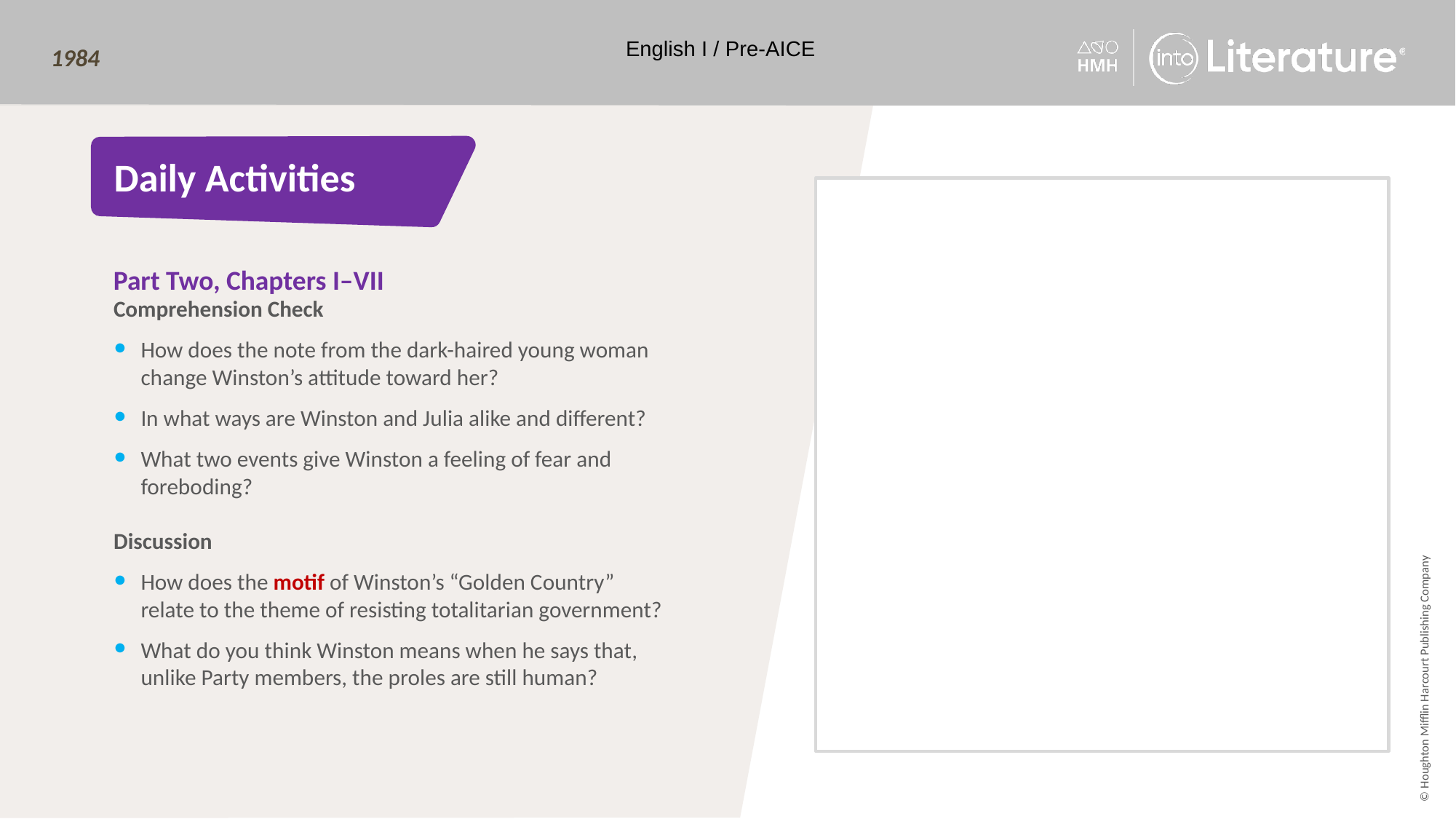

English I / Pre-AICE
Type in the box.
# Daily Activities

Part Two, Chapters I–VII
Comprehension Check
How does the note from the dark-haired young woman change Winston’s attitude toward her?
In what ways are Winston and Julia alike and different?
What two events give Winston a feeling of fear and foreboding?
Discussion
How does the motif of Winston’s “Golden Country” relate to the theme of resisting totalitarian government?
What do you think Winston means when he says that, unlike Party members, the proles are still human?